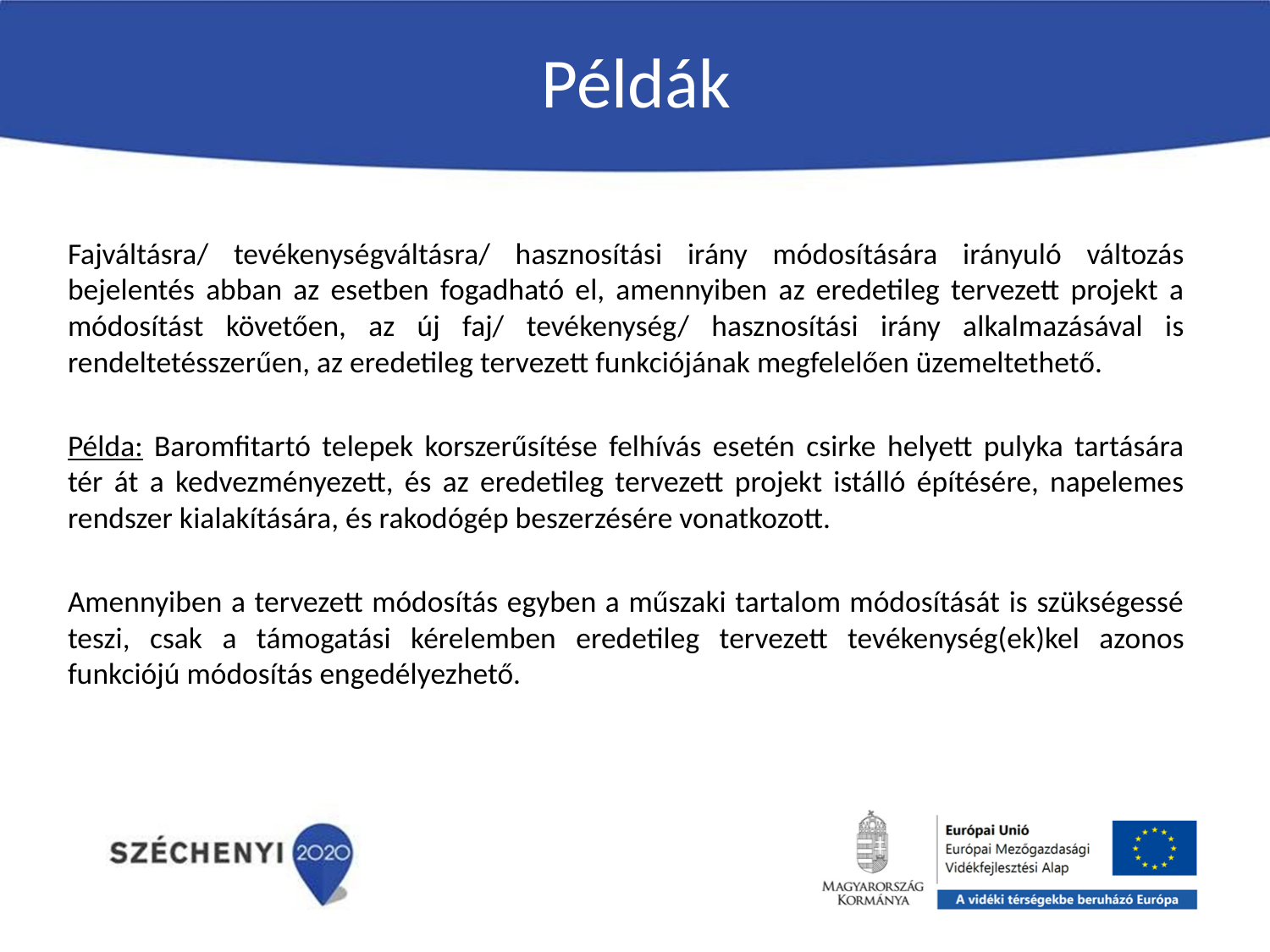

# Példák

Fajváltásra/ tevékenységváltásra/ hasznosítási irány módosítására irányuló változás bejelentés abban az esetben fogadható el, amennyiben az eredetileg tervezett projekt a módosítást követően, az új faj/ tevékenység/ hasznosítási irány alkalmazásával is rendeltetésszerűen, az eredetileg tervezett funkciójának megfelelően üzemeltethető.

Példa: Baromfitartó telepek korszerűsítése felhívás esetén csirke helyett pulyka tartására tér át a kedvezményezett, és az eredetileg tervezett projekt istálló építésére, napelemes rendszer kialakítására, és rakodógép beszerzésére vonatkozott.

Amennyiben a tervezett módosítás egyben a műszaki tartalom módosítását is szükségessé teszi, csak a támogatási kérelemben eredetileg tervezett tevékenység(ek)kel azonos funkciójú módosítás engedélyezhető.